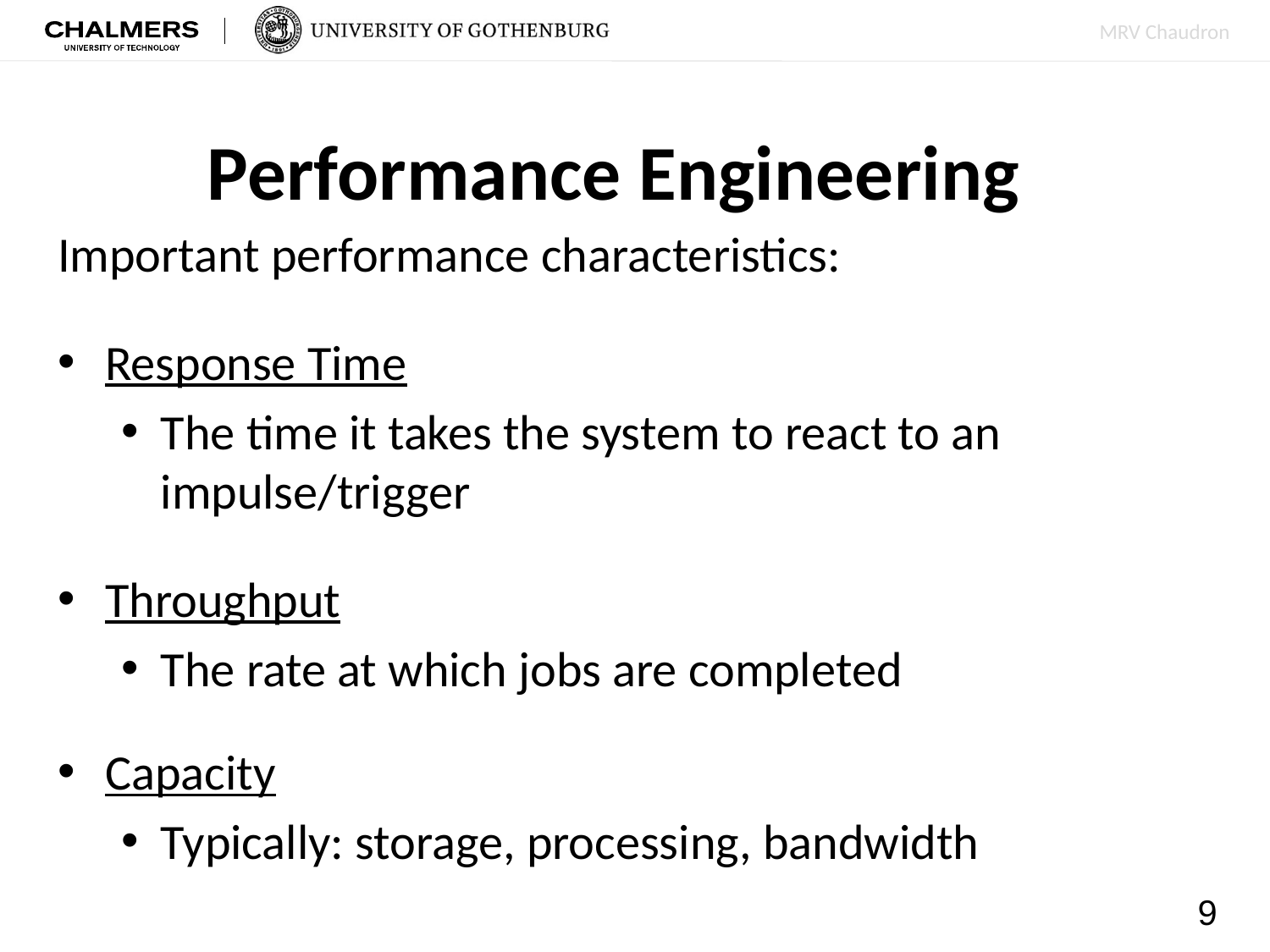

# Performance Engineering
Important performance characteristics:

Response Time
The time it takes the system to react to an impulse/trigger

Throughput
The rate at which jobs are completed

Capacity
Typically: storage, processing, bandwidth

Performance Engineering is also known as: Capacity Planning
9